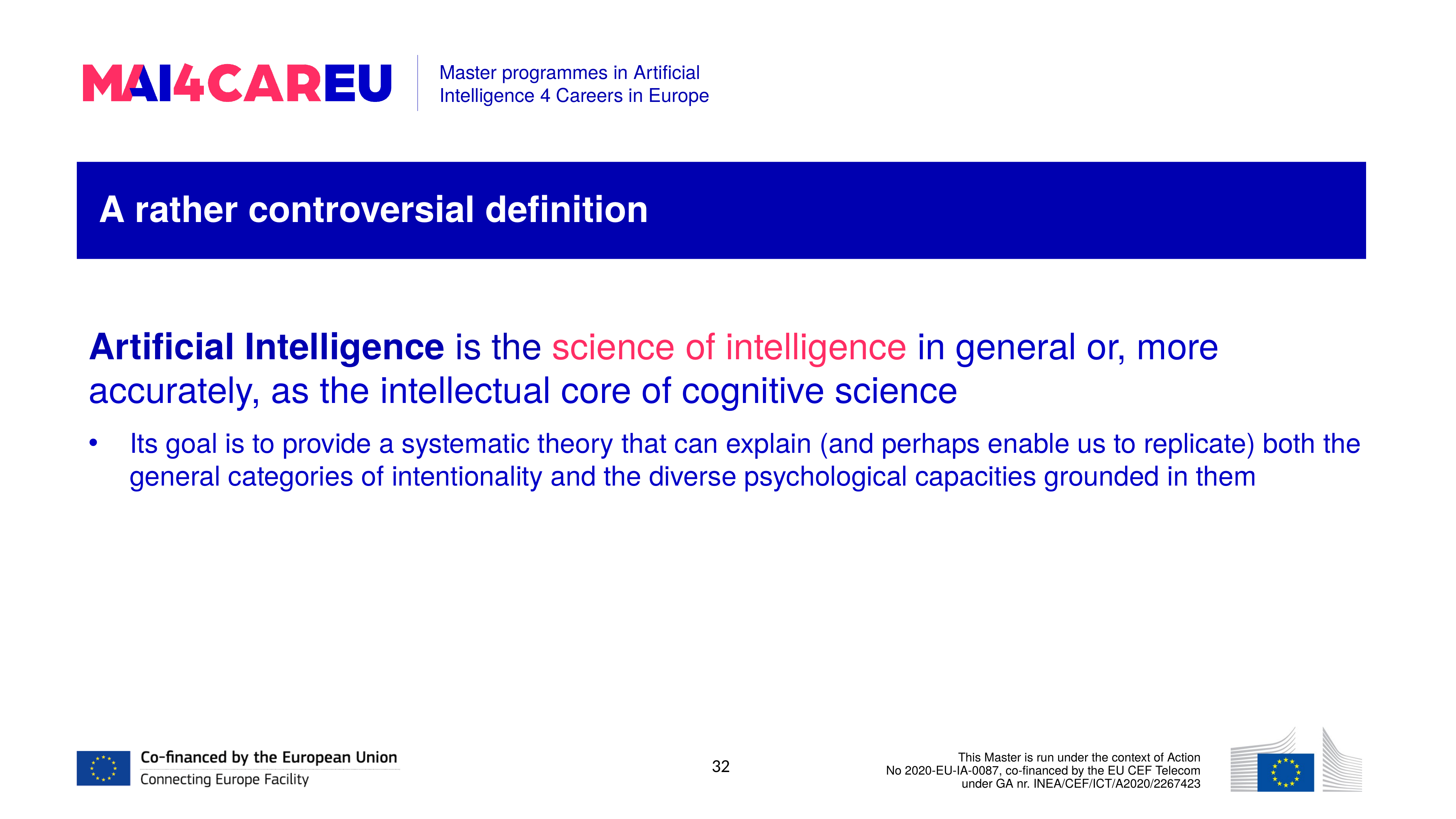

A rather controversial definition
Artificial Intelligence is the science of intelligence in general or, more accurately, as the intellectual core of cognitive science
Its goal is to provide a systematic theory that can explain (and perhaps enable us to replicate) both the general categories of intentionality and the diverse psychological capacities grounded in them
32